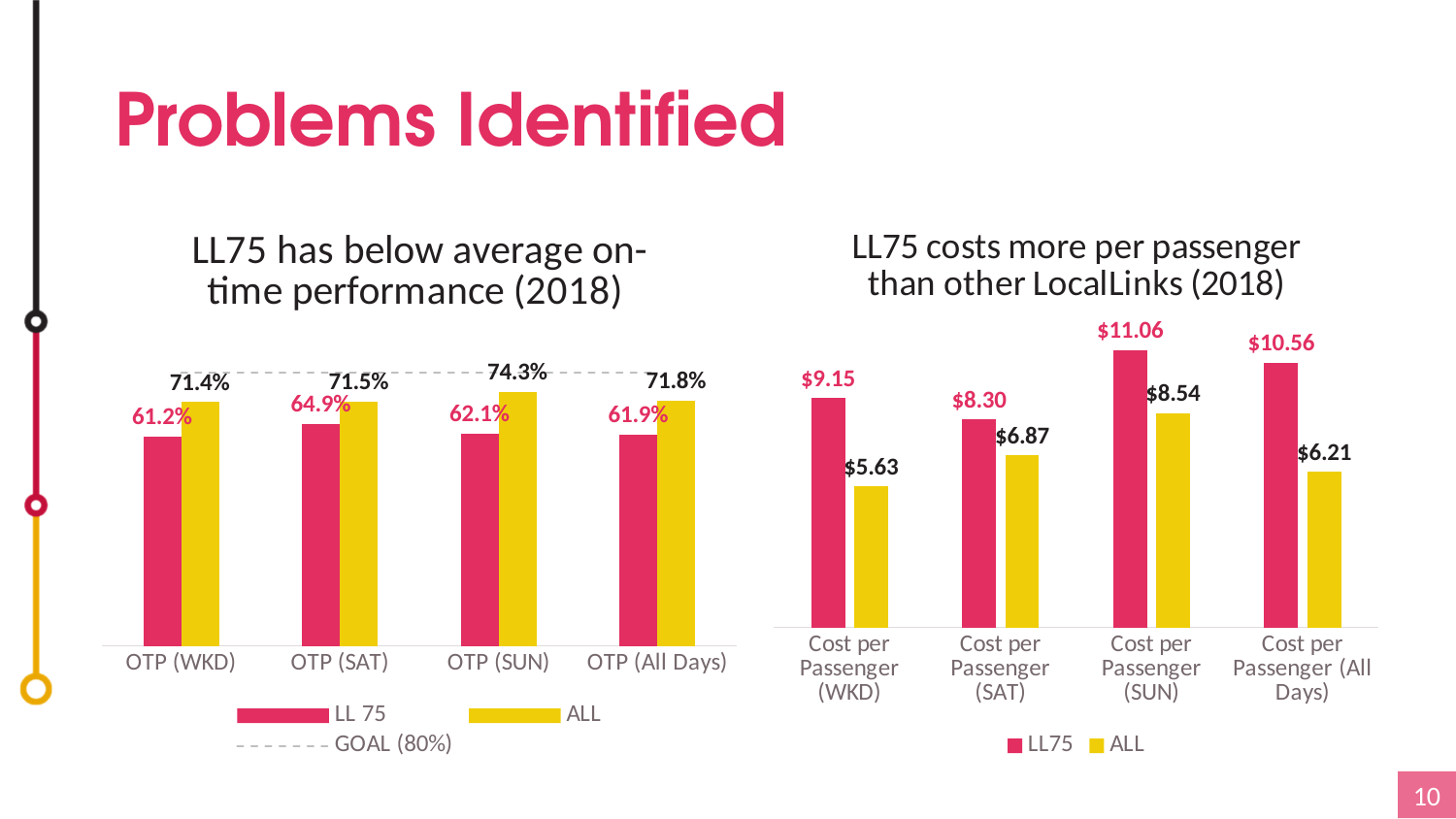

# Problems Identified

### Chart: LL75 has below average on-time performance (2018)

| Category | LL 75 | ALL | GOAL (80%) |
|---|---|---|---|
| OTP (WKD) | 0.6119140112085042 | 0.7135758998143744 | 0.8 |
| OTP (SAT) | 0.6488688636162576 | 0.7150959778768788 | 0.8 |
| OTP (SUN) | 0.6212658042841107 | 0.7432222394417434 | 0.8 |
| OTP (All Days) | 0.6185812828100062 | 0.7178886658844164 | 0.8 |

### Chart: LL75 costs more per passenger than other LocalLinks (2018)

| Category | LL75 | ALL |
|---|---|---|
| Cost per Passenger (WKD) | 9.15 | 5.63 |
| Cost per Passenger (SAT) | 8.3 | 6.87 |
| Cost per Passenger (SUN) | 11.06 | 8.54 |
| Cost per Passenger (All Days) | 10.56 | 6.21 |
10